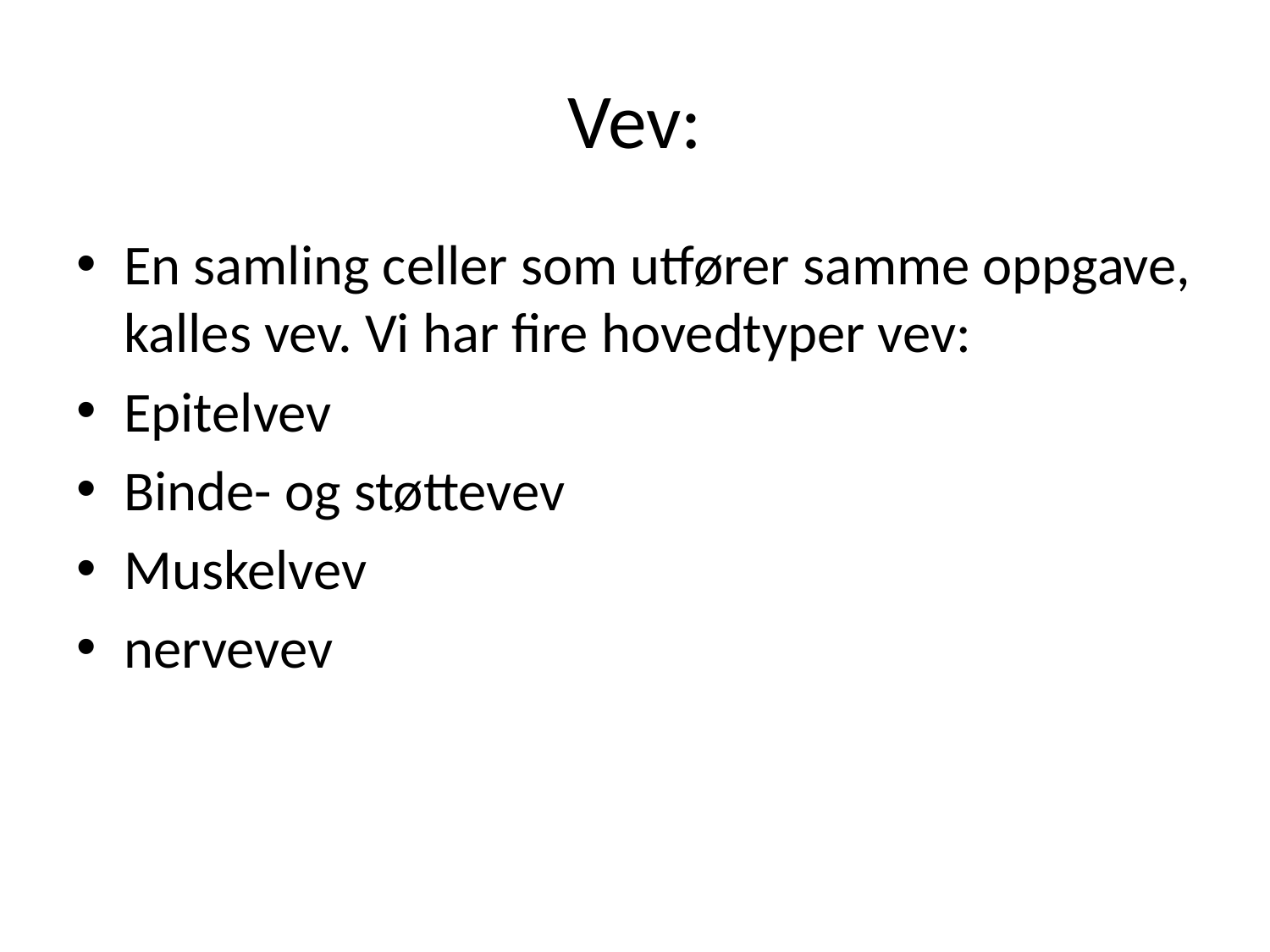

# Vev:
En samling celler som utfører samme oppgave, kalles vev. Vi har fire hovedtyper vev:
Epitelvev
Binde- og støttevev
Muskelvev
nervevev